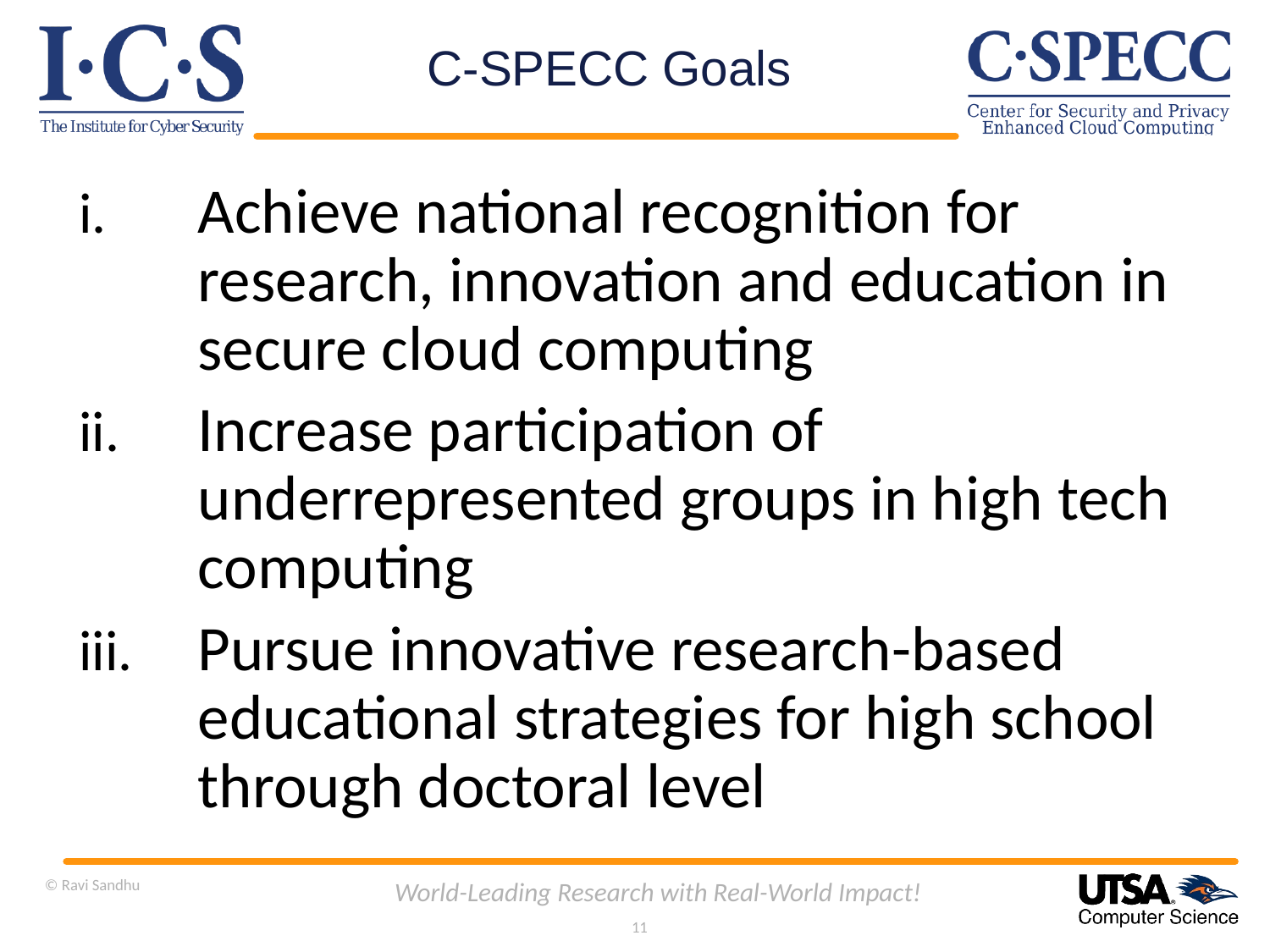

# C-SPECC Goals
Achieve national recognition for research, innovation and education in secure cloud computing
Increase participation of underrepresented groups in high tech computing
Pursue innovative research-based educational strategies for high school through doctoral level

© Ravi Sandhu
World-Leading Research with Real-World Impact!
11